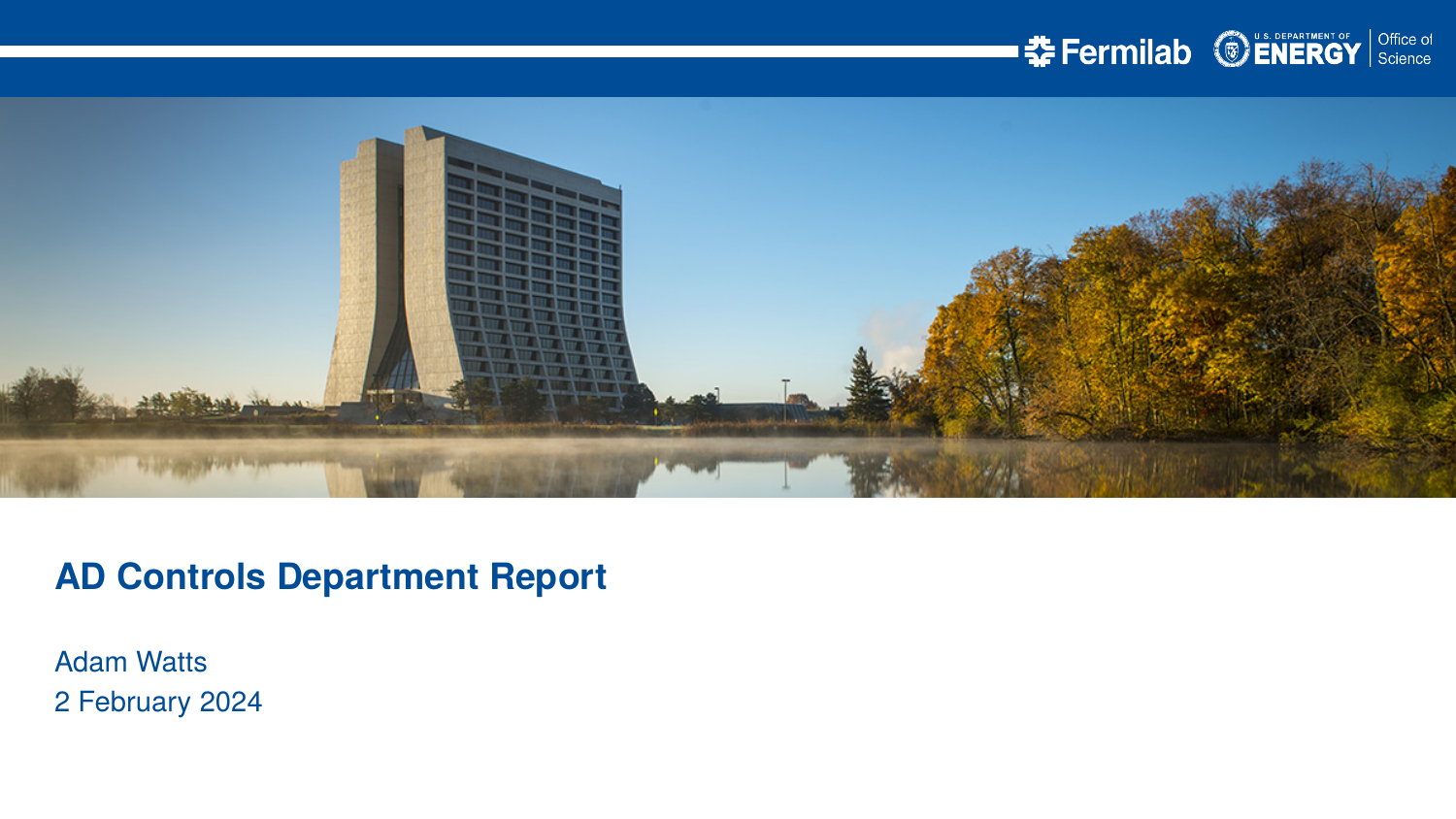

AD Controls Department Report
Adam Watts
2 February 2024